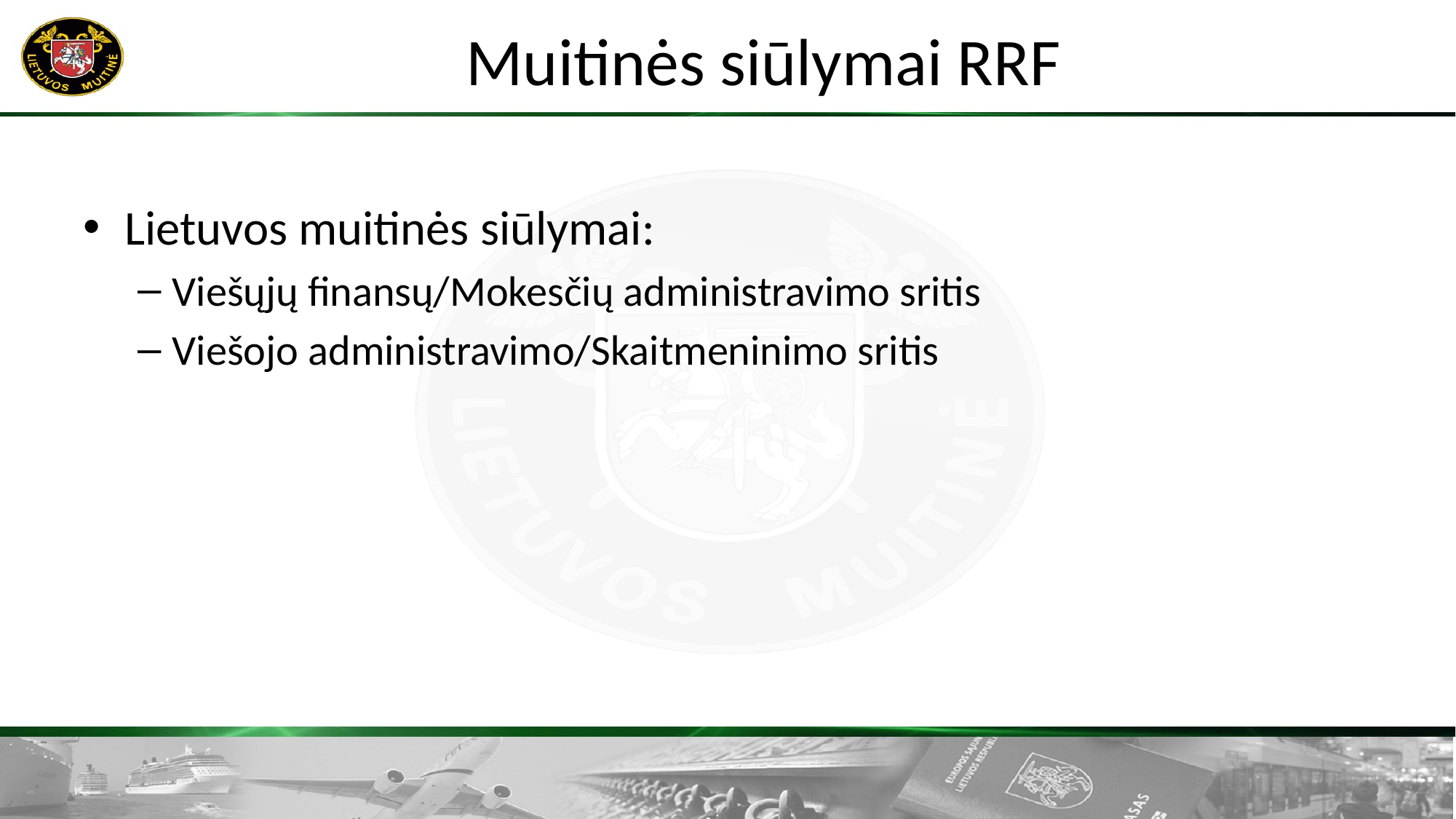

# Muitinės siūlymai RRF
Lietuvos muitinės siūlymai:
Viešųjų finansų/Mokesčių administravimo sritis
Viešojo administravimo/Skaitmeninimo sritis